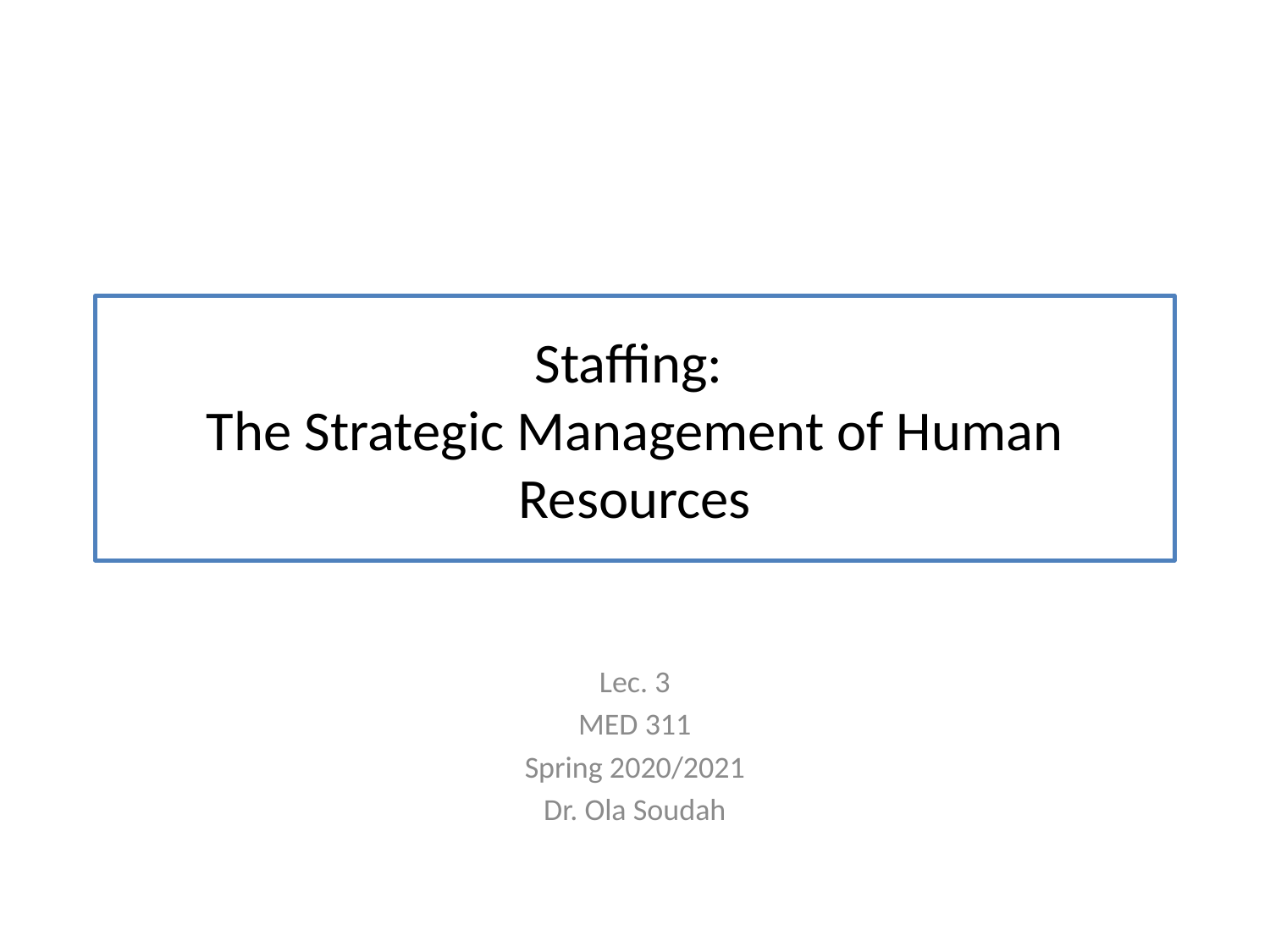

# Staffing: The Strategic Management of Human Resources
Lec. 3
MED 311
Spring 2020/2021
Dr. Ola Soudah